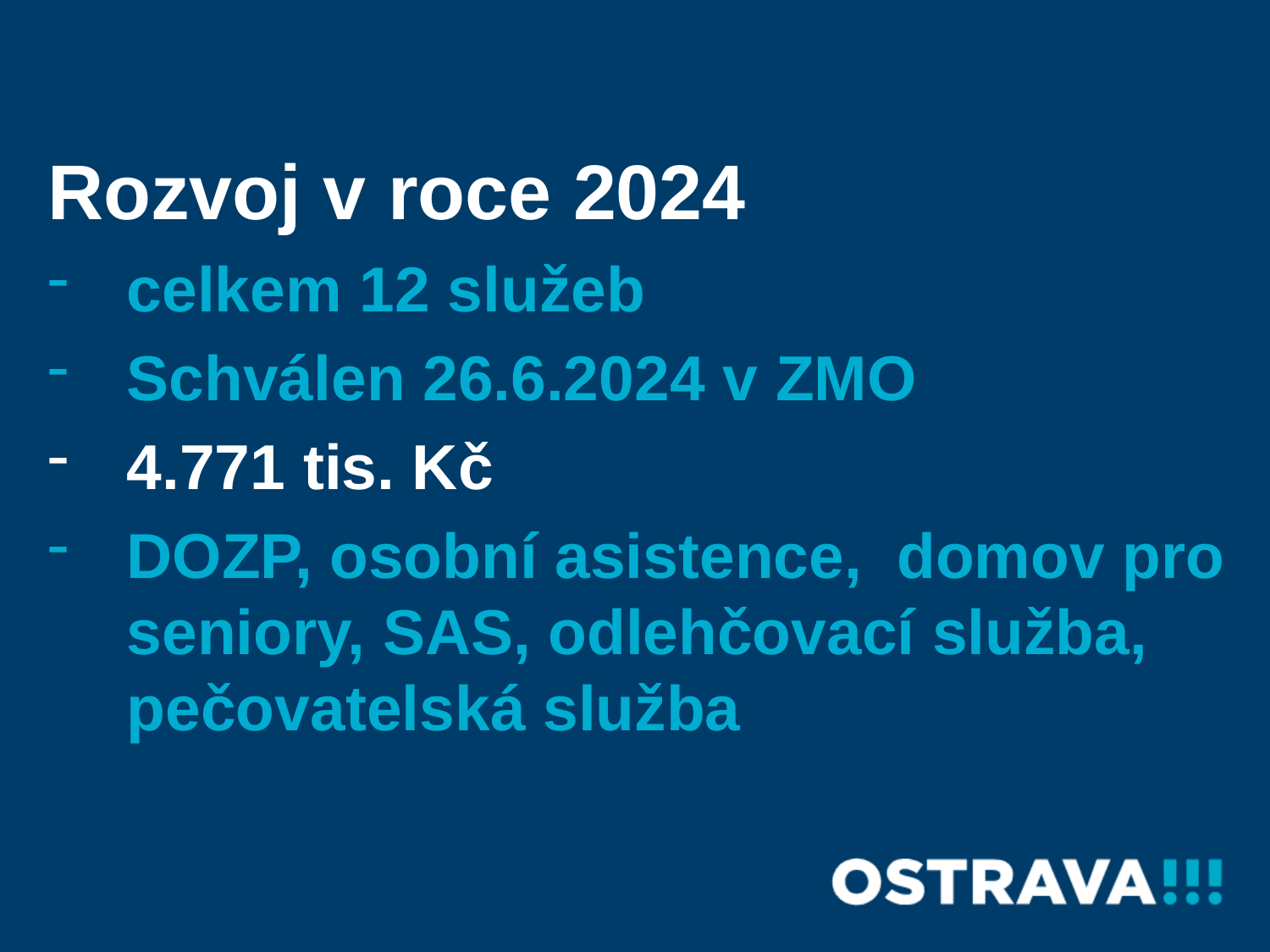

Rozvoj v roce 2024
celkem 12 služeb
Schválen 26.6.2024 v ZMO
4.771 tis. Kč
DOZP, osobní asistence,  domov pro seniory, SAS, odlehčovací služba, pečovatelská služba